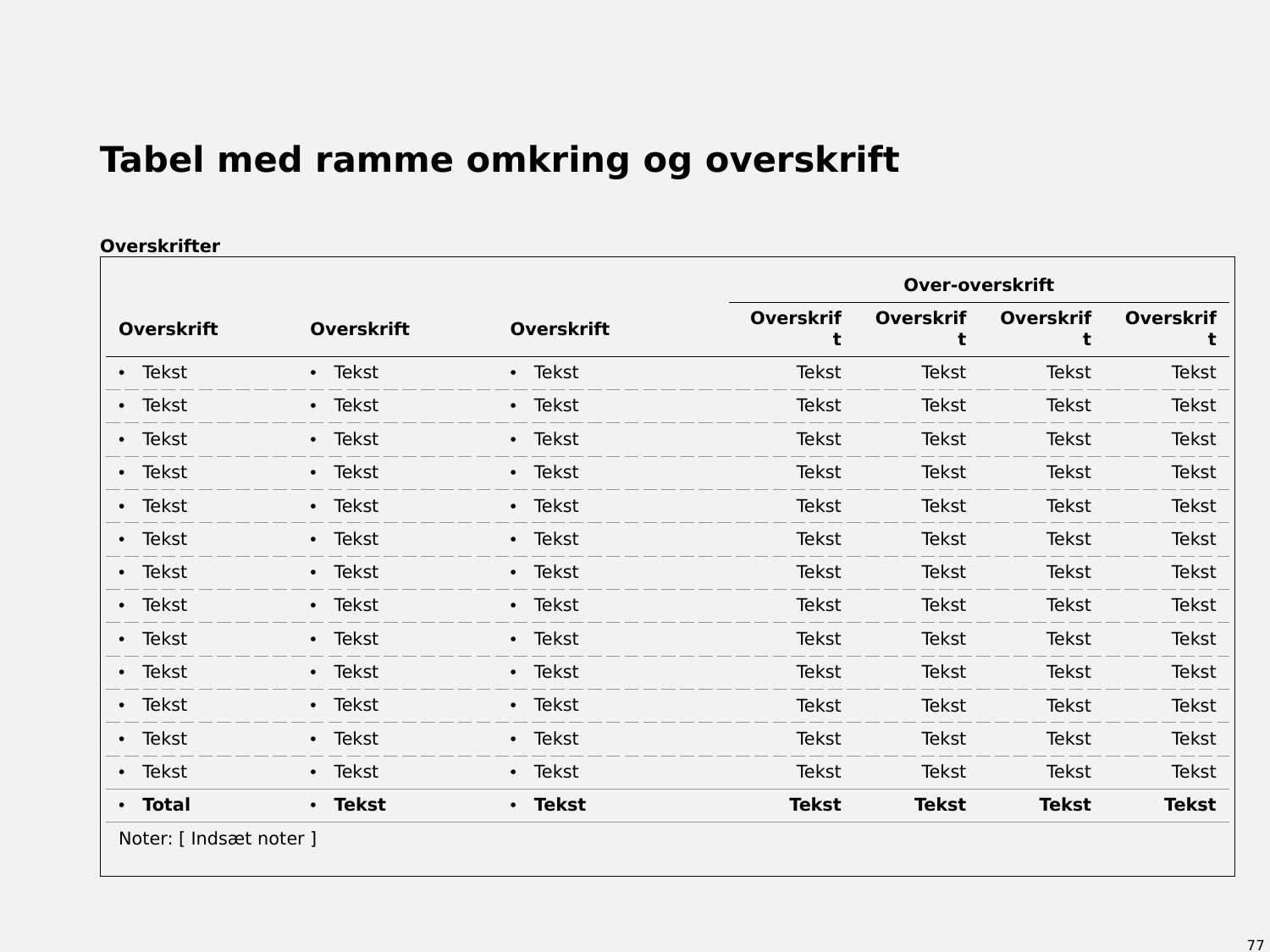

Vejledning til template
Vælg det antal rækker du skal bruge. Slet herefter de rækker du ikke skal bruge
Vælg det antal kolonner du skal bruge og slet de overflødige. Alternativt tilføjes flere. Designet bibeholdes på denne template ved tilføjelser
Tilpas længden af kolonnerne med indhold så tabellen fylder enten halvdelen eller hele siden i bredden
Slet rækken med noter nederst hvis den ikke skal bruges
Udfyld overskriften på tabellen eller slet den
Udfyld overskrifterne i tabellen
Slet Total rækken, hvis den ikke skal bruges
Udfyld med indhold i tabellen. Brug gerne tal eller lignende.
Slet vejledning ved brug
# Tabel med ramme omkring og overskrift
| Overskrifter |  |  |  |  |  |  |  |  |  |
| --- | --- | --- | --- | --- | --- | --- | --- | --- | --- |
|  |  |  |  |  |  |  |  |  |  |
|  |  |  |  |  | Over-overskrift |  |  |  |  |
|  | Overskrift | Overskrift | Overskrift |  | Overskrift | Overskrift | Overskrift | Overskrift |  |
|  | Tekst | Tekst | Tekst |  | Tekst | Tekst | Tekst | Tekst |  |
|  | Tekst | Tekst | Tekst |  | Tekst | Tekst | Tekst | Tekst |  |
|  | Tekst | Tekst | Tekst |  | Tekst | Tekst | Tekst | Tekst |  |
|  | Tekst | Tekst | Tekst |  | Tekst | Tekst | Tekst | Tekst |  |
|  | Tekst | Tekst | Tekst |  | Tekst | Tekst | Tekst | Tekst |  |
|  | Tekst | Tekst | Tekst |  | Tekst | Tekst | Tekst | Tekst |  |
|  | Tekst | Tekst | Tekst |  | Tekst | Tekst | Tekst | Tekst |  |
|  | Tekst | Tekst | Tekst |  | Tekst | Tekst | Tekst | Tekst |  |
|  | Tekst | Tekst | Tekst |  | Tekst | Tekst | Tekst | Tekst |  |
|  | Tekst | Tekst | Tekst |  | Tekst | Tekst | Tekst | Tekst |  |
|  | Tekst | Tekst | Tekst |  | Tekst | Tekst | Tekst | Tekst |  |
|  | Tekst | Tekst | Tekst |  | Tekst | Tekst | Tekst | Tekst |  |
|  | Tekst | Tekst | Tekst |  | Tekst | Tekst | Tekst | Tekst |  |
|  | Total | Tekst | Tekst |  | Tekst | Tekst | Tekst | Tekst |  |
|  | Noter: [ Indsæt noter ] |  |  |  |  |  |  |  |  |
|  |  |  |  |  |  |  |  |  |  |
77